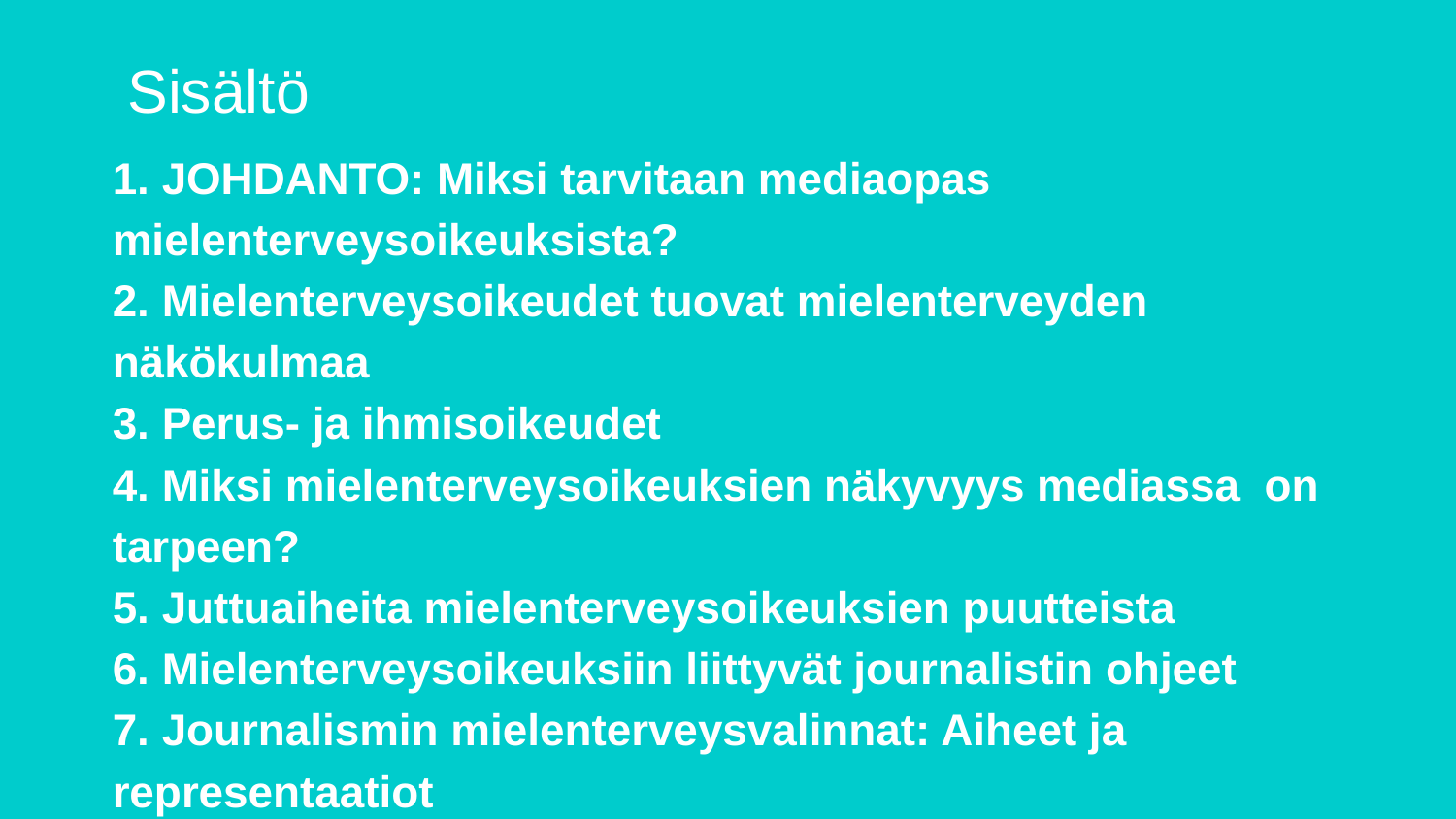

Sisältö

1. JOHDANTO: Miksi tarvitaan mediaopas mielenterveysoikeuksista?
2. Mielenterveysoikeudet tuovat mielenterveyden näkökulmaa
3. Perus- ja ihmisoikeudet
4. Miksi mielenterveysoikeuksien näkyvyys mediassa  on tarpeen?
5. Juttuaiheita mielenterveysoikeuksien puutteista
6. Mielenterveysoikeuksiin liittyvät journalistin ohjeet
7. Journalismin mielenterveysvalinnat: Aiheet ja representaatiot
	Mielenterveyden näkyvät representaatiot mediamaisemassa
	Näkymätön, mutta läsnäoleva mielenterveys